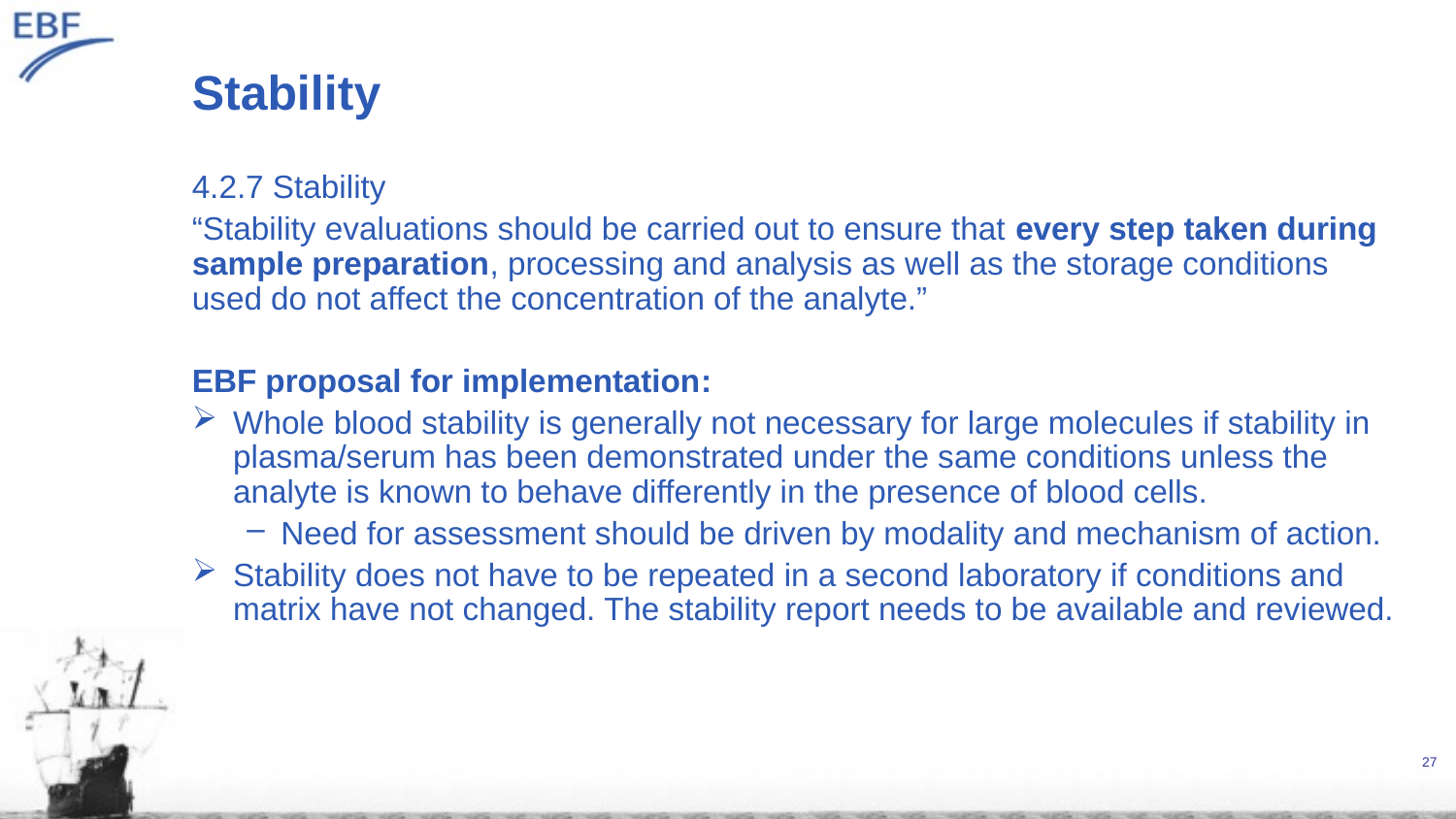

# Stability
4.2.7 Stability
“Stability evaluations should be carried out to ensure that every step taken during sample preparation, processing and analysis as well as the storage conditions used do not affect the concentration of the analyte.”

EBF proposal for implementation:
Whole blood stability is generally not necessary for large molecules if stability in plasma/serum has been demonstrated under the same conditions unless the analyte is known to behave differently in the presence of blood cells.
Need for assessment should be driven by modality and mechanism of action.
Stability does not have to be repeated in a second laboratory if conditions and matrix have not changed. The stability report needs to be available and reviewed.
27